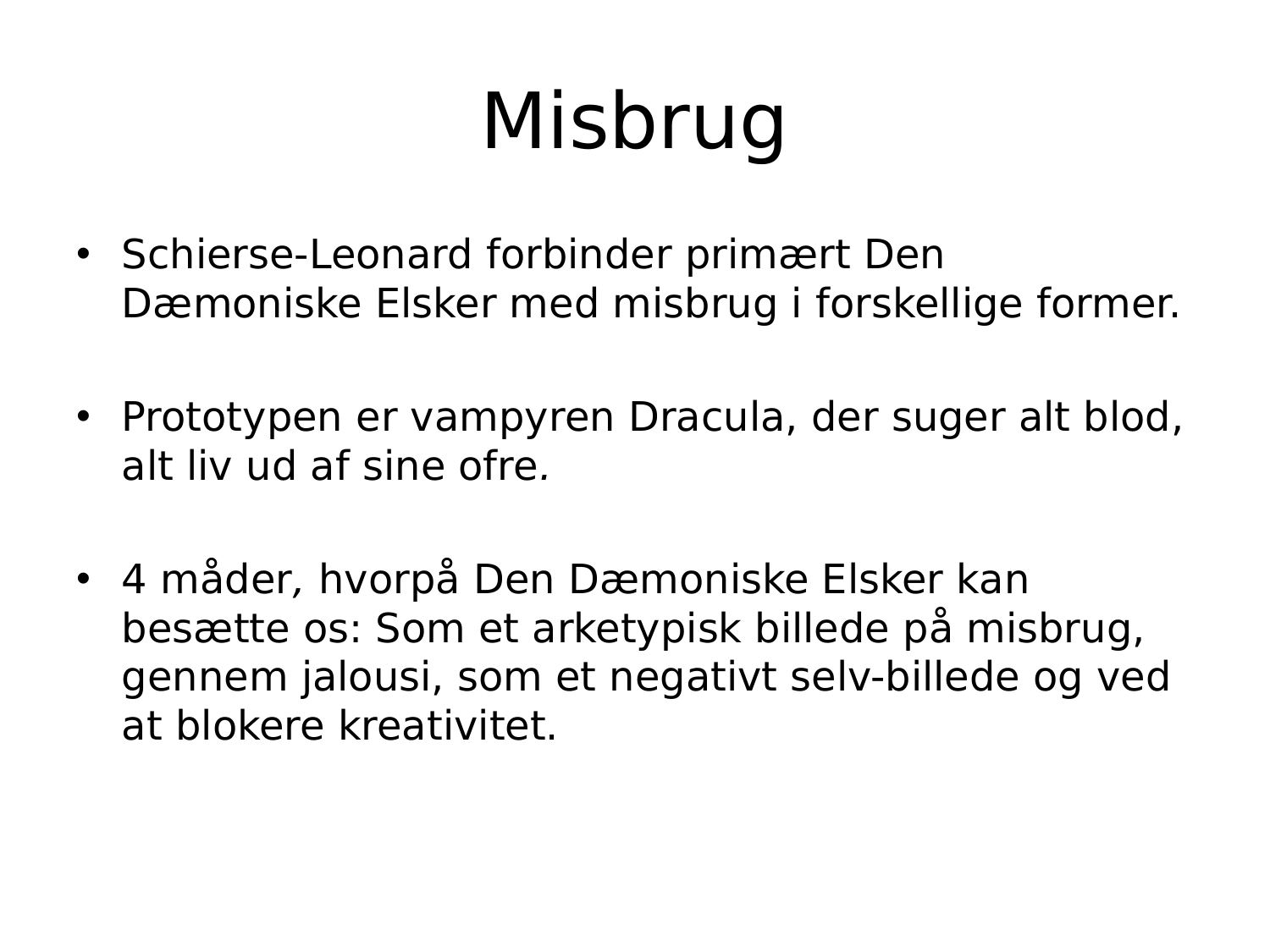

# Misbrug
Schierse-Leonard forbinder primært Den Dæmoniske Elsker med misbrug i forskellige former.

Prototypen er vampyren Dracula, der suger alt blod, alt liv ud af sine ofre.

4 måder, hvorpå Den Dæmoniske Elsker kan besætte os: Som et arketypisk billede på misbrug, gennem jalousi, som et negativt selv-billede og ved at blokere kreativitet.